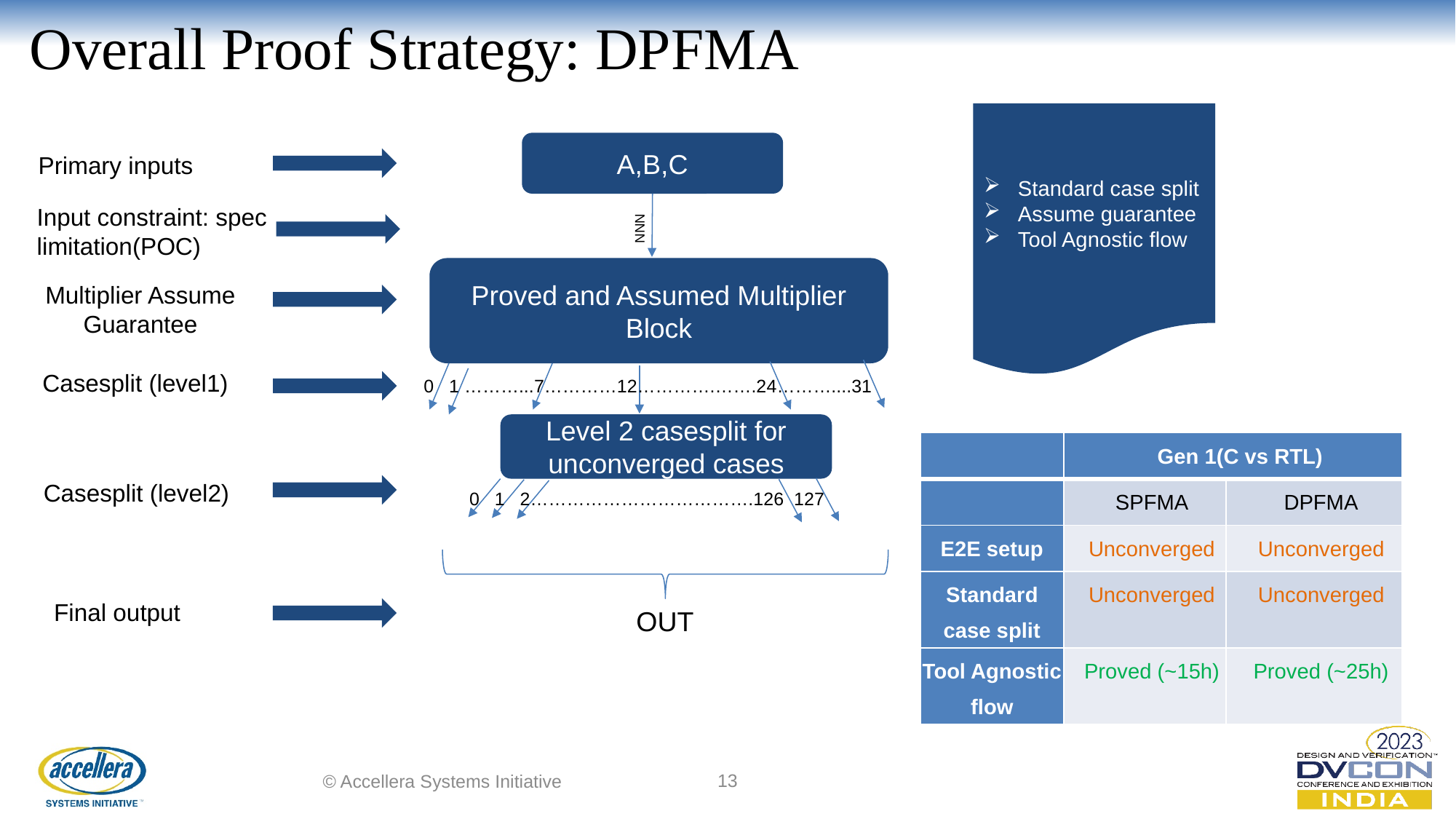

# Overall Proof Strategy: DPFMA
Standard case split
Assume guarantee
Tool Agnostic flow
A,B,C
Primary inputs

Input constraint: spec limitation(POC)
NNN

Proved and Assumed Multiplier Block
Multiplier Assume Guarantee

Casesplit (level1)
0   1 ………...7…………12………….…….24………....31

Level 2 casesplit for unconverged cases
|  | Gen 1(C vs RTL) |  |
| --- | --- | --- |
|  | SPFMA | DPFMA |
| E2E setup | Unconverged | Unconverged |
| Standard case split | Unconverged | Unconverged |
| Tool Agnostic flow | Proved (~15h) | Proved (~25h) |
Casesplit (level2)

0   1   2……………………………….126  127
Final output

OUT
© Accellera Systems Initiative
13